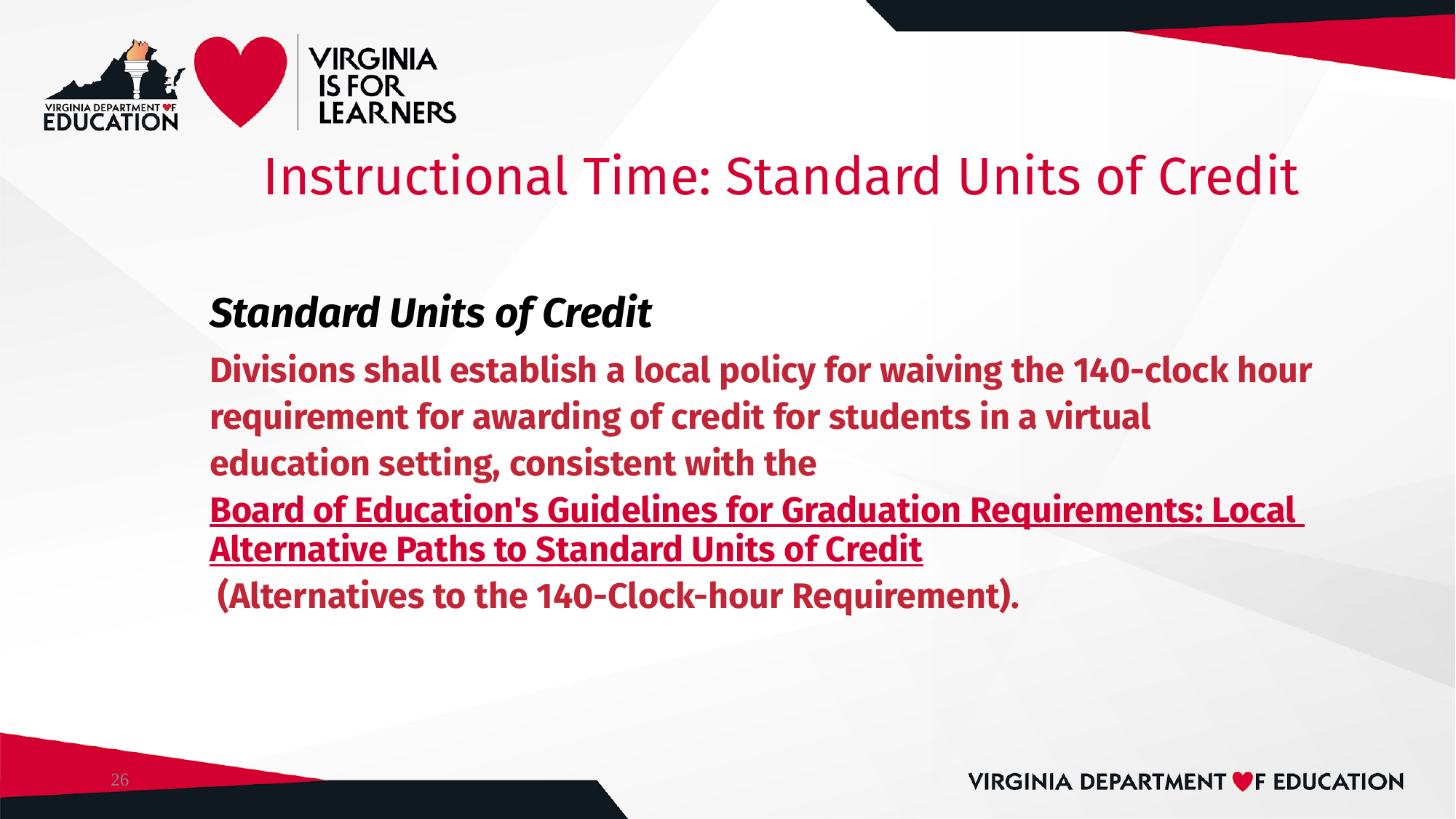

# Instructional Time: Standard Units of Credit
Standard Units of Credit
Divisions shall establish a local policy for waiving the 140-clock hour requirement for awarding of credit for students in a virtual education setting, consistent with the Board of Education's Guidelines for Graduation Requirements: Local Alternative Paths to Standard Units of Credit (Alternatives to the 140-Clock-hour Requirement).
26